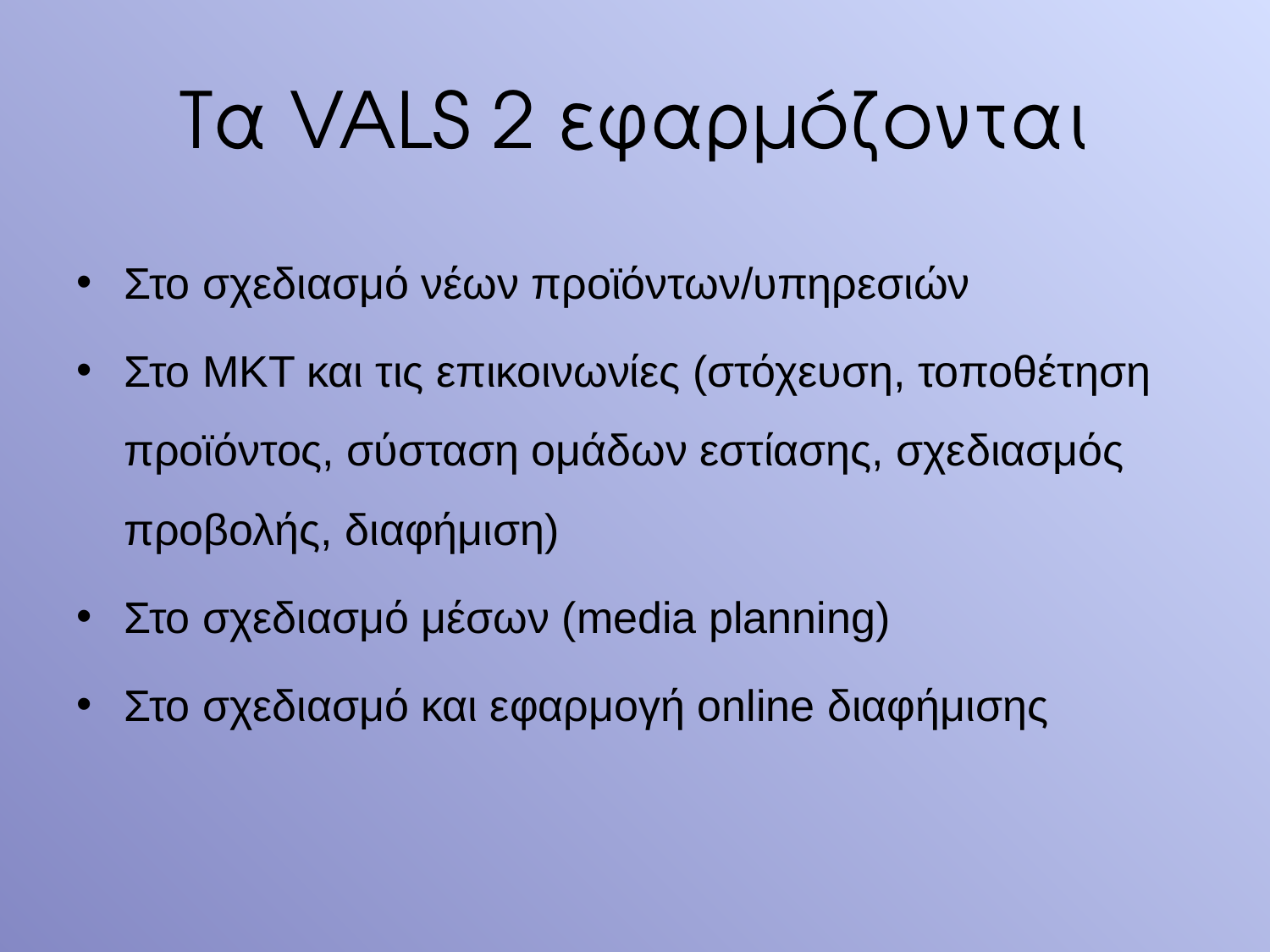

# Τα VALS 2 εφαρμόζονται
Στο σχεδιασμό νέων προϊόντων/υπηρεσιών
Στο ΜΚΤ και τις επικοινωνίες (στόχευση, τοποθέτηση προϊόντος, σύσταση ομάδων εστίασης, σχεδιασμός προβολής, διαφήμιση)
Στο σχεδιασμό μέσων (media planning)
Στο σχεδιασμό και εφαρμογή online διαφήμισης